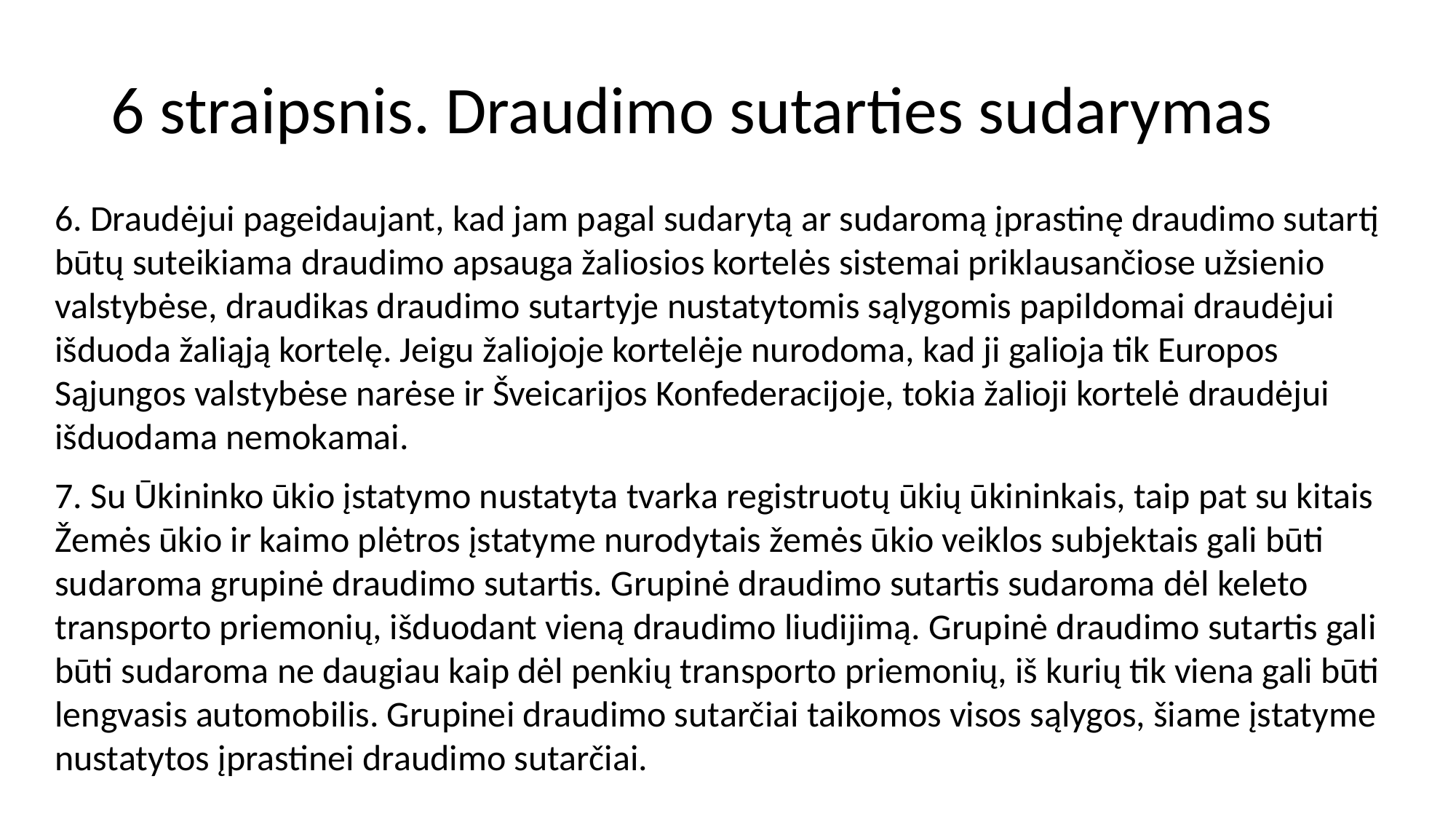

# 6 straipsnis. Draudimo sutarties sudarymas
6. Draudėjui pageidaujant, kad jam pagal sudarytą ar sudaromą įprastinę draudimo sutartį būtų suteikiama draudimo apsauga žaliosios kortelės sistemai priklausančiose užsienio valstybėse, draudikas draudimo sutartyje nustatytomis sąlygomis papildomai draudėjui išduoda žaliąją kortelę. Jeigu žaliojoje kortelėje nurodoma, kad ji galioja tik Europos Sąjungos valstybėse narėse ir Šveicarijos Konfederacijoje, tokia žalioji kortelė draudėjui išduodama nemokamai.
7. Su Ūkininko ūkio įstatymo nustatyta tvarka registruotų ūkių ūkininkais, taip pat su kitais Žemės ūkio ir kaimo plėtros įstatyme nurodytais žemės ūkio veiklos subjektais gali būti sudaroma grupinė draudimo sutartis. Grupinė draudimo sutartis sudaroma dėl keleto transporto priemonių, išduodant vieną draudimo liudijimą. Grupinė draudimo sutartis gali būti sudaroma ne daugiau kaip dėl penkių transporto priemonių, iš kurių tik viena gali būti lengvasis automobilis. Grupinei draudimo sutarčiai taikomos visos sąlygos, šiame įstatyme nustatytos įprastinei draudimo sutarčiai.